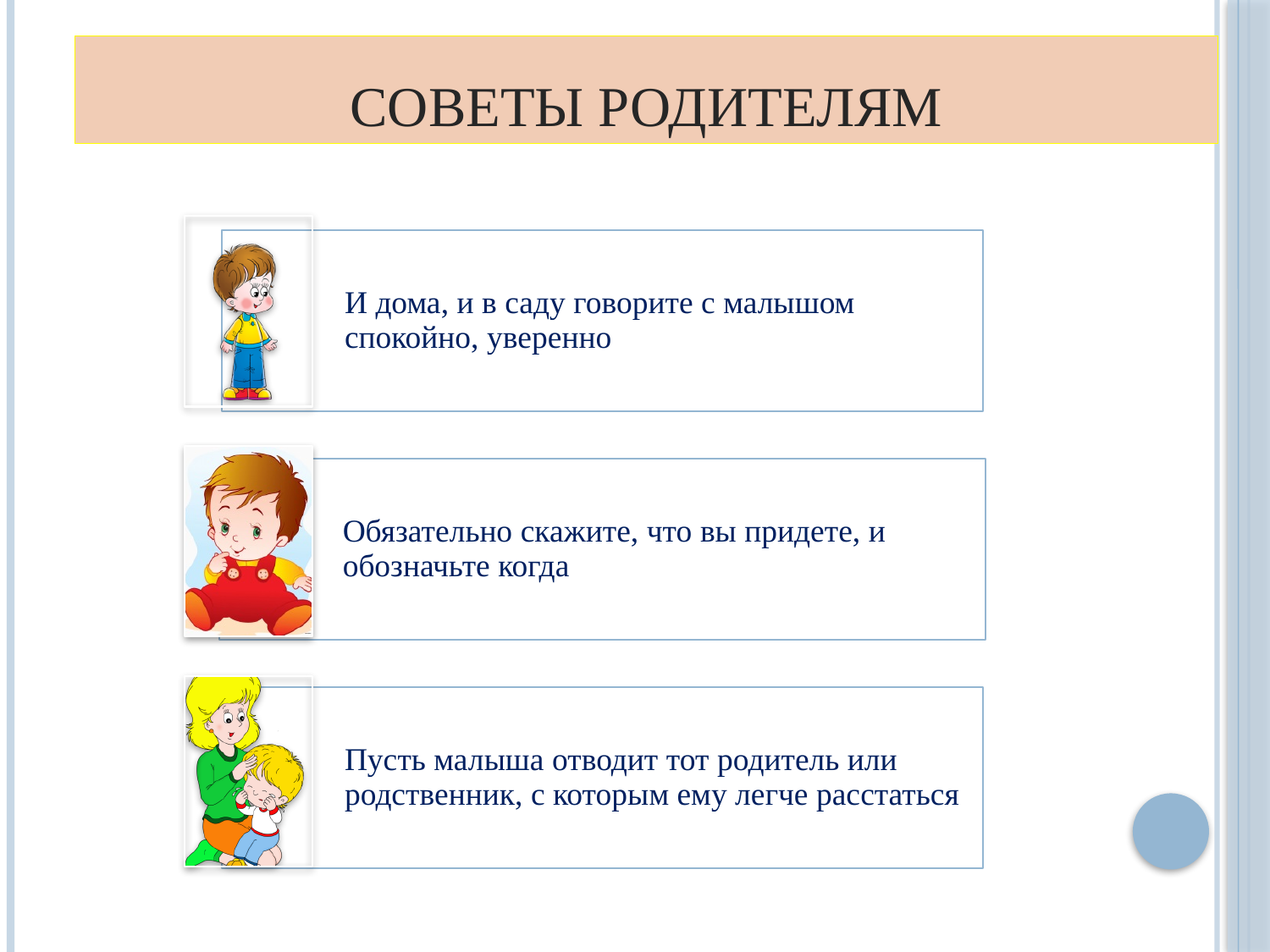

# Советы родителям
И дома, и в саду говорите с малышом спокойно, уверенно
Обязательно скажите, что вы придете, и обозначьте когда
Пусть малыша отводит тот родитель или родственник, с которым ему легче расстаться
17